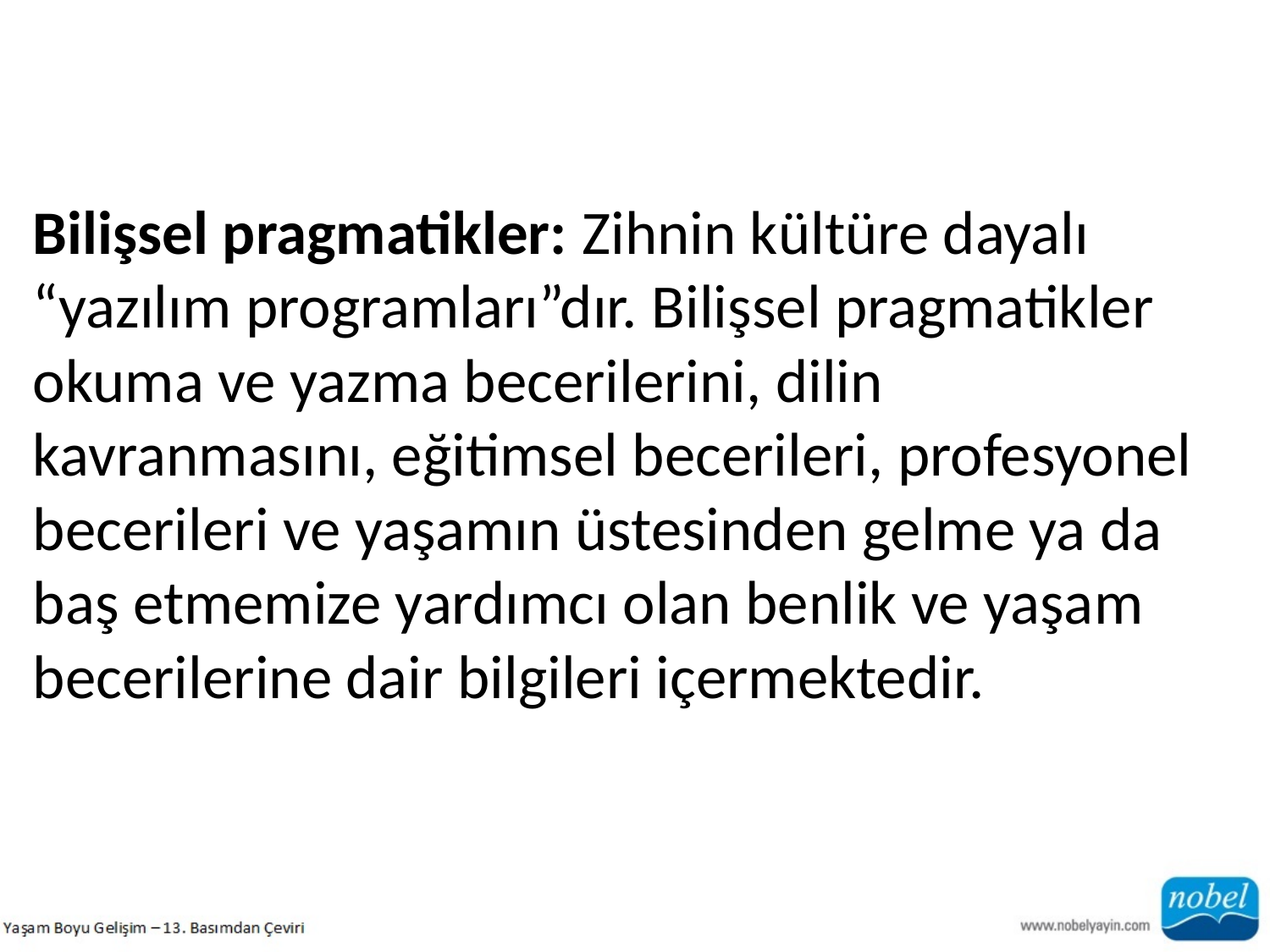

Bilişsel pragmatikler: Zihnin kültüre dayalı “yazılım programları”dır. Bilişsel pragmatikler okuma ve yazma becerilerini, dilin kavranmasını, eğitimsel becerileri, profesyonel becerileri ve yaşamın üstesinden gelme ya da baş etmemize yardımcı olan benlik ve yaşam becerilerine dair bilgileri içermektedir.